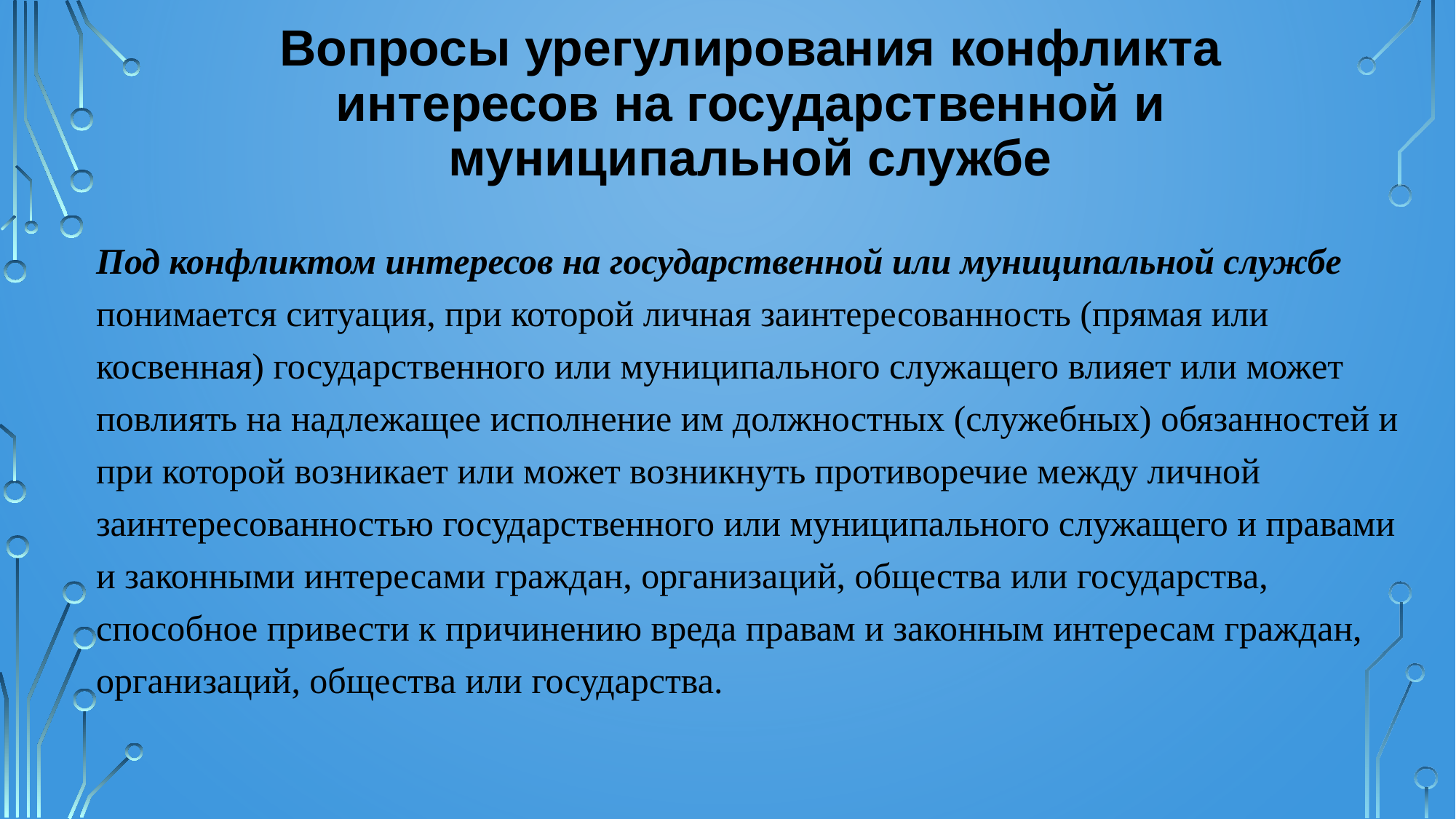

# Вопросы урегулирования конфликта интересов на государственной и муниципальной службе
Под конфликтом интересов на государственной или муниципальной службе понимается ситуация, при которой личная заинтересованность (прямая или косвенная) государственного или муниципального служащего влияет или может повлиять на надлежащее исполнение им должностных (служебных) обязанностей и при которой возникает или может возникнуть противоречие между личной заинтересованностью государственного или муниципального служащего и правами и законными интересами граждан, организаций, общества или государства, способное привести к причинению вреда правам и законным интересам граждан, организаций, общества или государства.